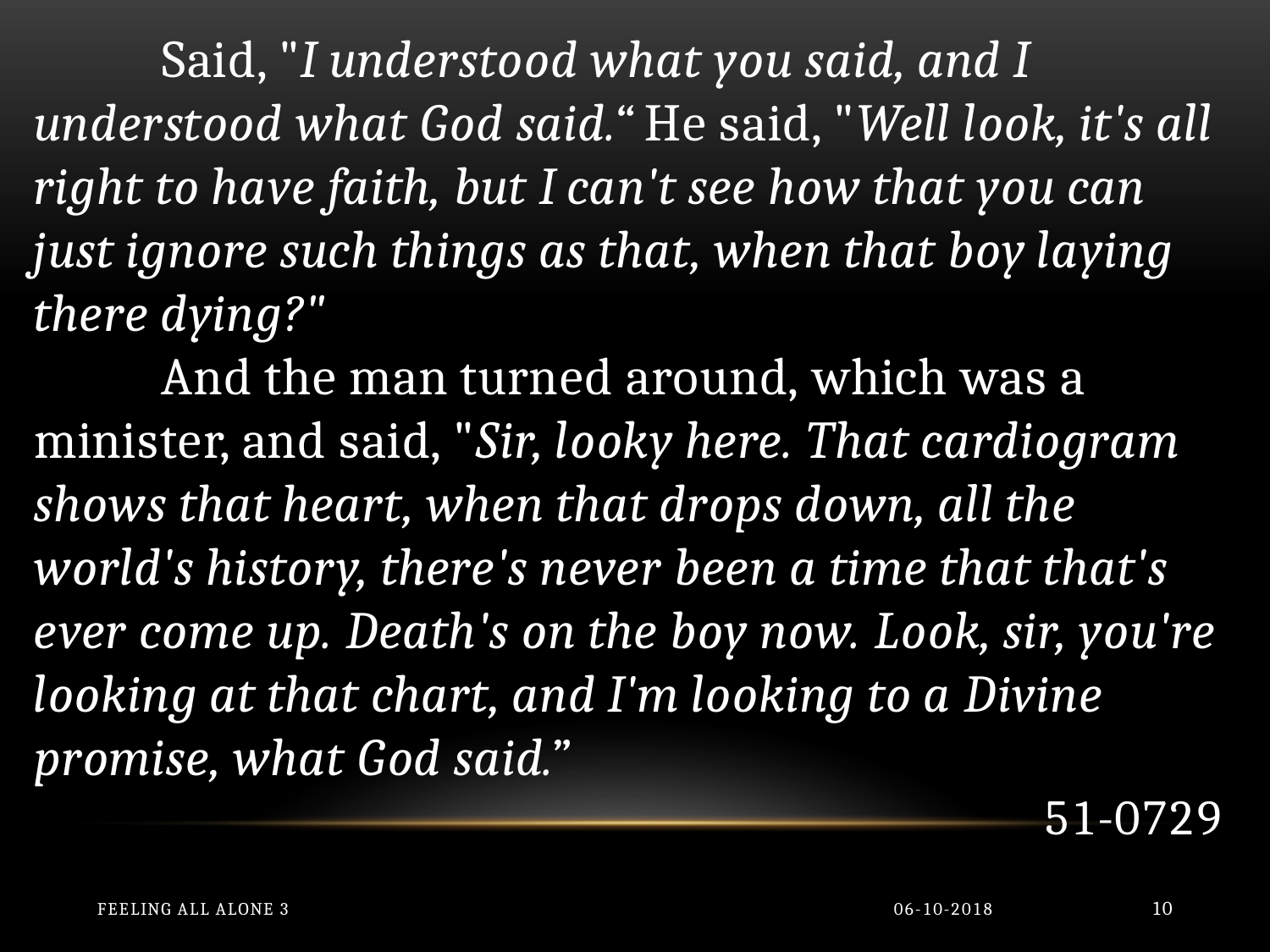

Said, "I understood what you said, and I understood what God said.“ He said, "Well look, it's all right to have faith, but I can't see how that you can just ignore such things as that, when that boy laying there dying?"
	And the man turned around, which was a minister, and said, "Sir, looky here. That cardiogram shows that heart, when that drops down, all the world's history, there's never been a time that that's ever come up. Death's on the boy now. Look, sir, you're looking at that chart, and I'm looking to a Divine promise, what God said.”
51-0729
Feeling All Alone 3
06-10-2018
10